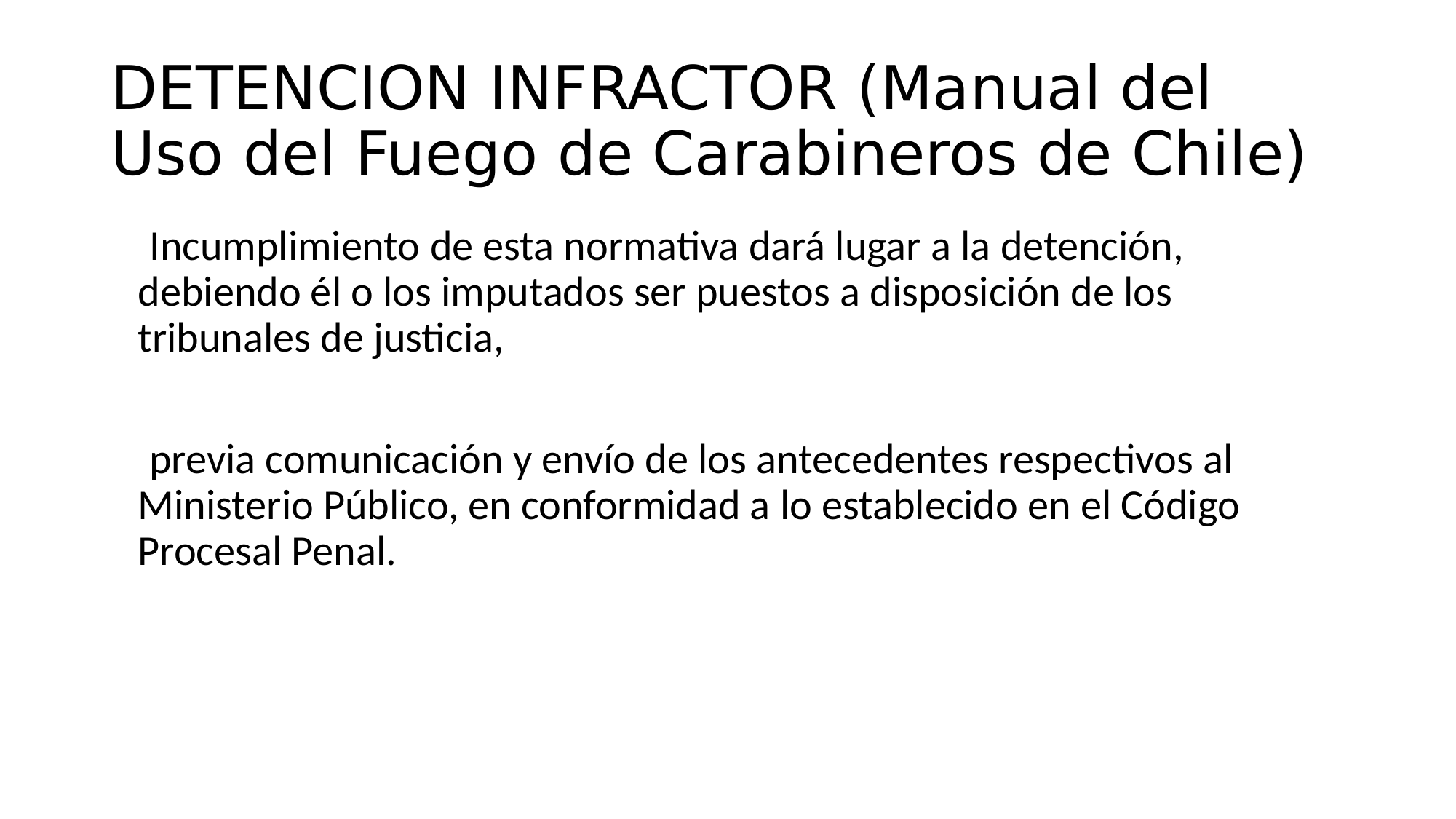

# DETENCION INFRACTOR (Manual del Uso del Fuego de Carabineros de Chile)
    Incumplimiento de esta normativa dará lugar a la detención, debiendo él o los imputados ser puestos a disposición de los tribunales de justicia,

    previa comunicación y envío de los antecedentes respectivos al Ministerio Público, en conformidad a lo establecido en el Código Procesal Penal.